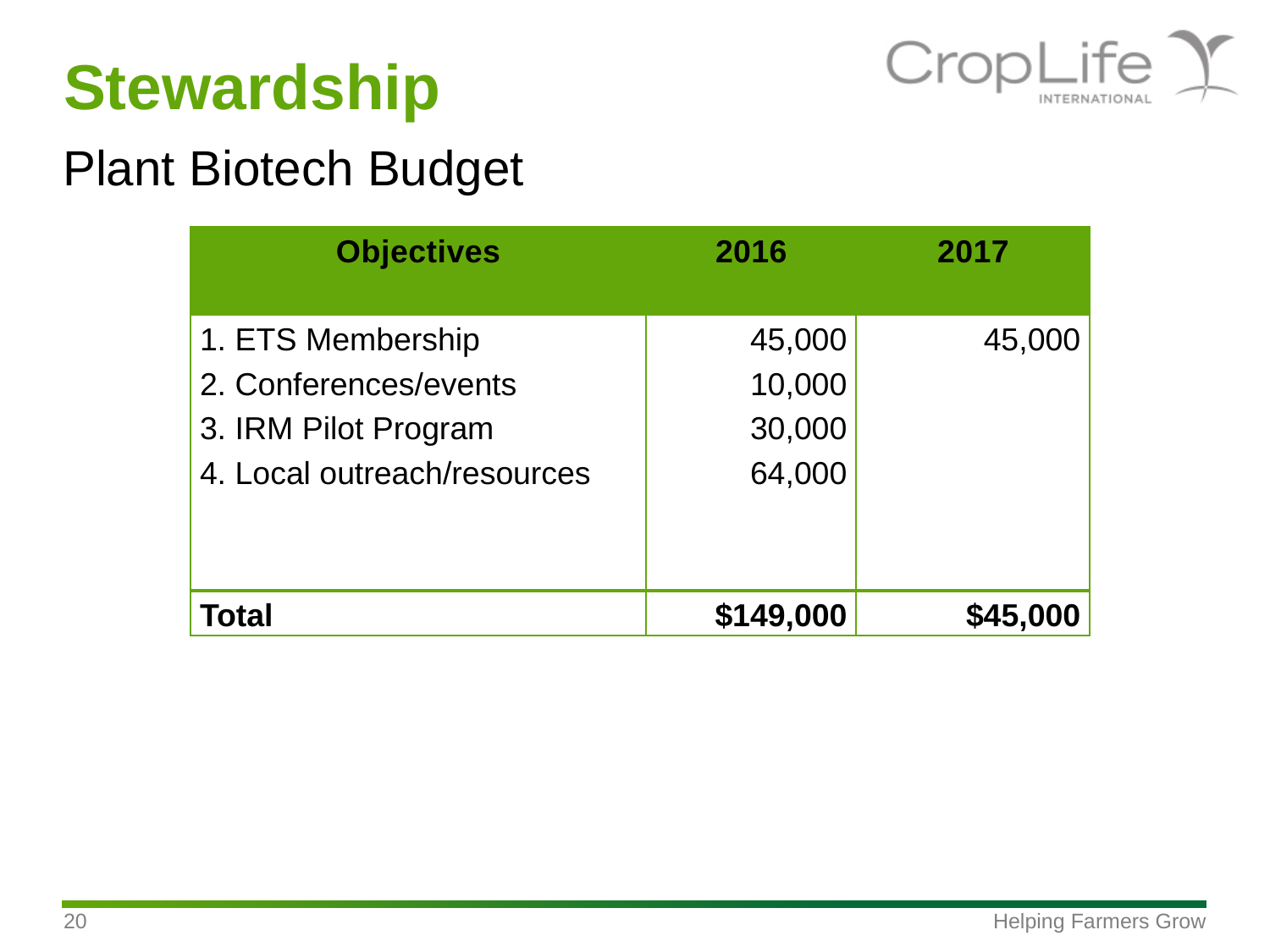

# Stewardship
Plant Biotech Budget
| Objectives | 2016 | 2017 |
| --- | --- | --- |
| 1. ETS Membership | 45,000 | 45,000 |
| 2. Conferences/events | 10,000 |  |
| 3. IRM Pilot Program | 30,000 |  |
| 4. Local outreach/resources | 64,000 |  |
|  |  |  |
| Total | $149,000 | $45,000 |
20